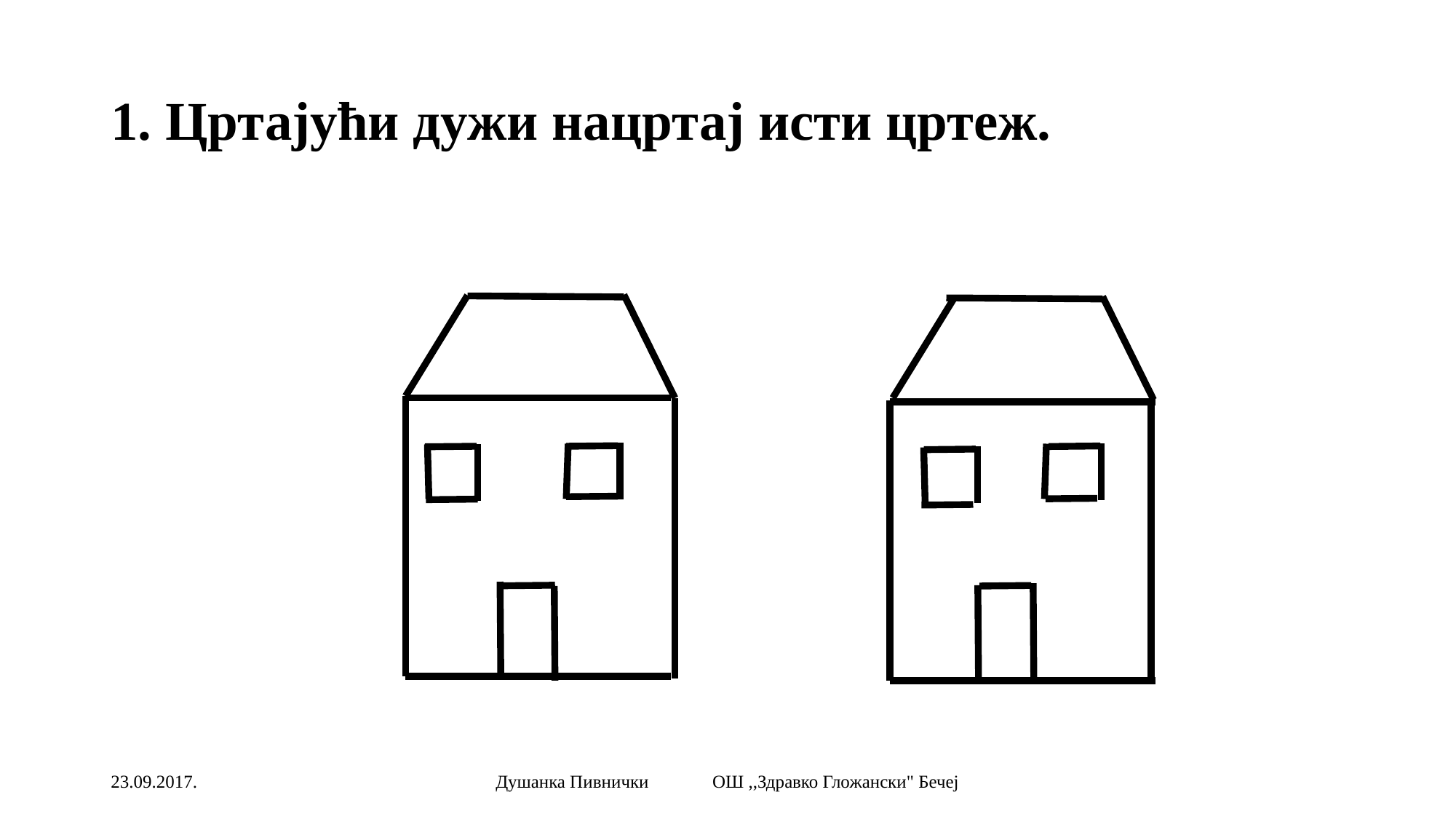

# 1. Цртајући дужи нацртај исти цртеж.
23.09.2017.
Душанка Пивнички              ОШ ,,Здравко Гложански" Бечеј